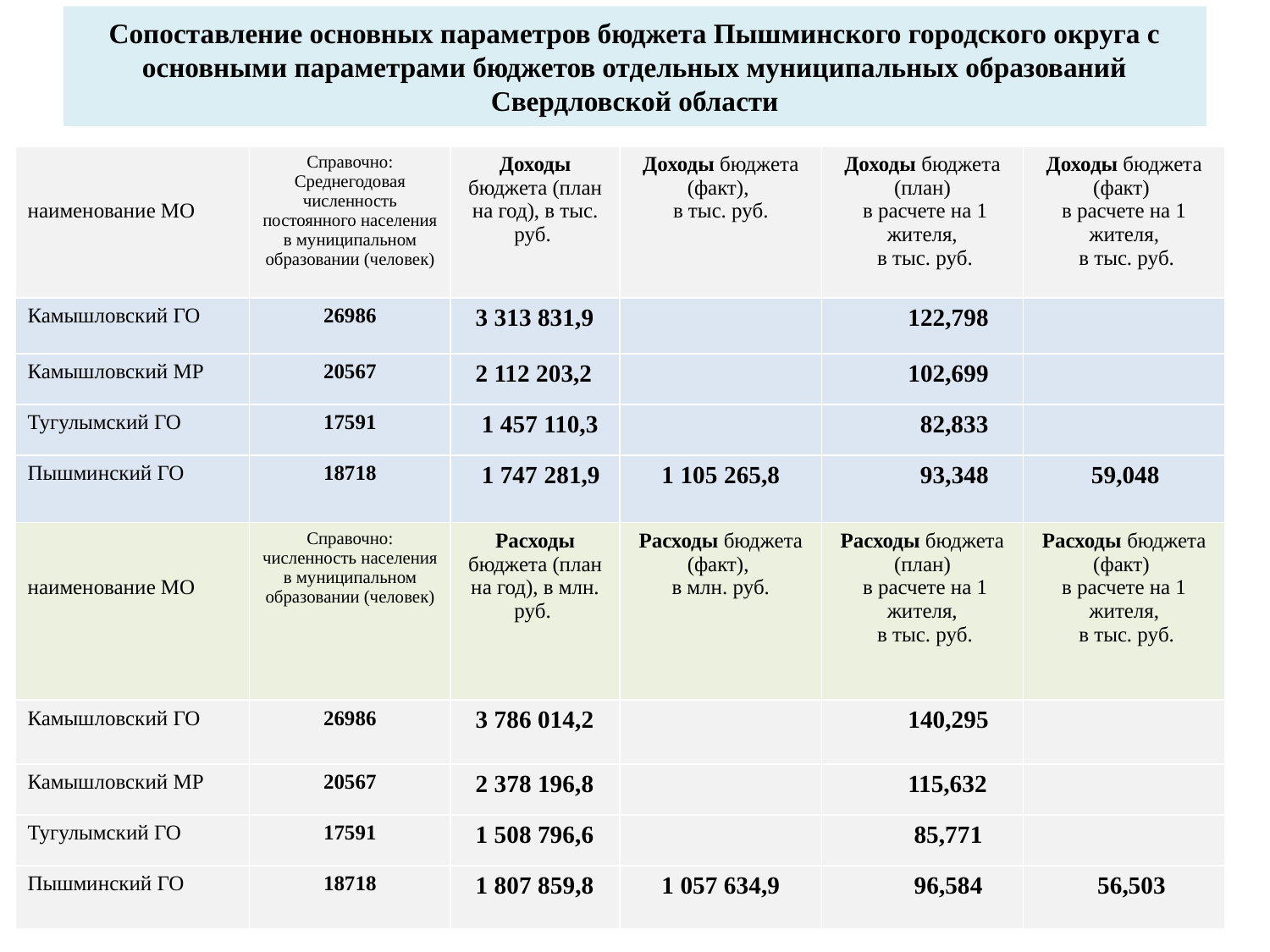

# Сопоставление основных параметров бюджета Пышминского городского округа с основными параметрами бюджетов отдельных муниципальных образований Свердловской области
| наименование МО | Справочно: Среднегодовая численность постоянного населения в муниципальном образовании (человек) | Доходы бюджета (план на год), в тыс. руб. | Доходы бюджета (факт), в тыс. руб. | Доходы бюджета (план) в расчете на 1 жителя, в тыс. руб. | Доходы бюджета (факт) в расчете на 1 жителя, в тыс. руб. |
| --- | --- | --- | --- | --- | --- |
| Камышловский ГО | 26986 | 3 313 831,9 |  | 122,798 |  |
| Камышловский МР | 20567 | 2 112 203,2 |  | 102,699 |  |
| Тугулымский ГО | 17591 | 1 457 110,3 |  | 82,833 |  |
| Пышминский ГО | 18718 | 1 747 281,9 | 1 105 265,8 | 93,348 | 59,048 |
| наименование МО | Справочно: численность населения в муниципальном образовании (человек) | Расходы бюджета (план на год), в млн. руб. | Расходы бюджета (факт), в млн. руб. | Расходы бюджета (план) в расчете на 1 жителя, в тыс. руб. | Расходы бюджета (факт) в расчете на 1 жителя, в тыс. руб. |
| Камышловский ГО | 26986 | 3 786 014,2 |  | 140,295 |  |
| Камышловский МР | 20567 | 2 378 196,8 |  | 115,632 |  |
| Тугулымский ГО | 17591 | 1 508 796,6 |  | 85,771 |  |
| Пышминский ГО | 18718 | 1 807 859,8 | 1 057 634,9 | 96,584 | 56,503 |